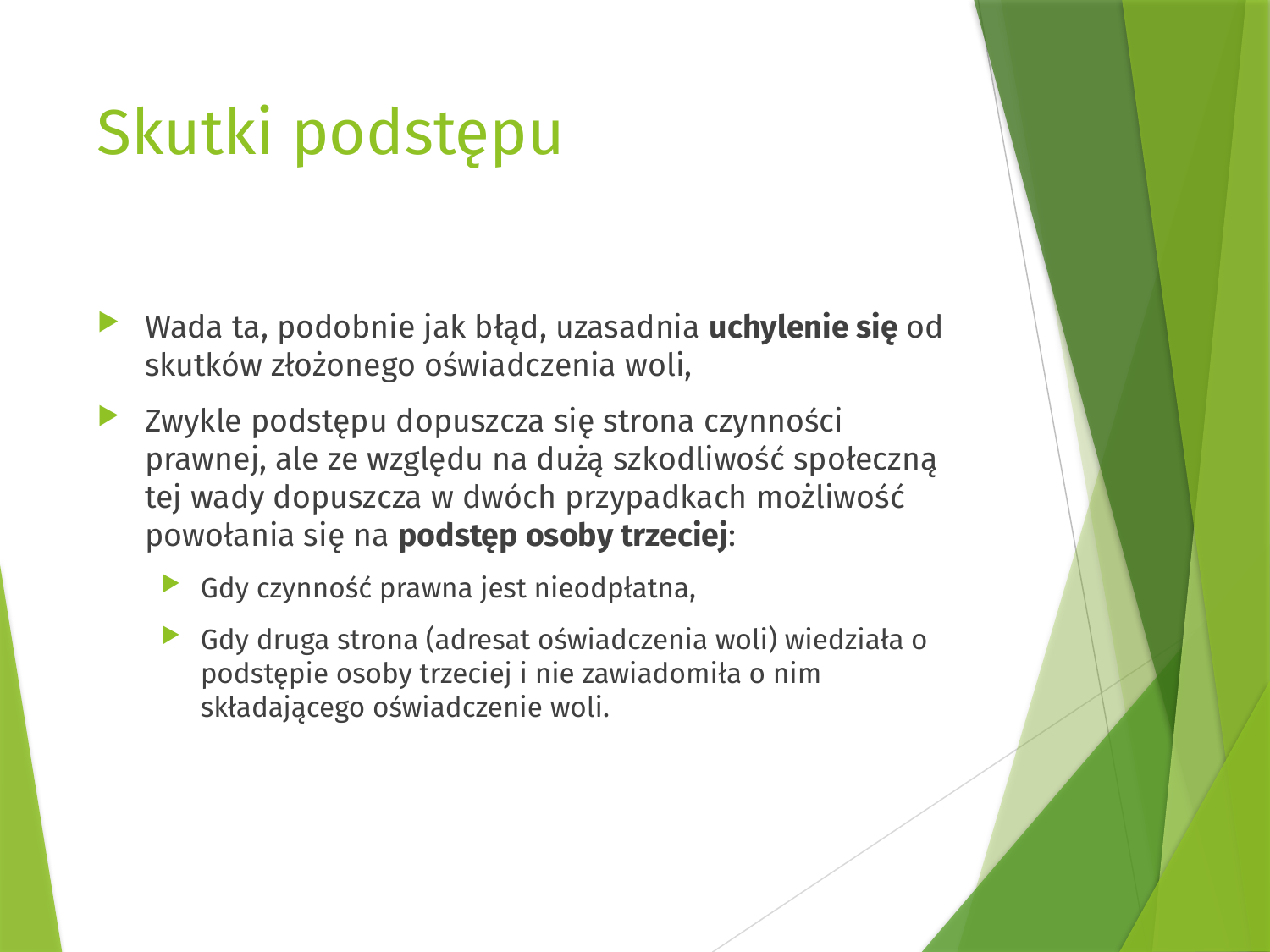

# Skutki podstępu
Wada ta, podobnie jak błąd, uzasadnia uchylenie się od skutków złożonego oświadczenia woli,
Zwykle podstępu dopuszcza się strona czynności prawnej, ale ze względu na dużą szkodliwość społeczną tej wady dopuszcza w dwóch przypadkach możliwość powołania się na podstęp osoby trzeciej:
Gdy czynność prawna jest nieodpłatna,
Gdy druga strona (adresat oświadczenia woli) wiedziała o podstępie osoby trzeciej i nie zawiadomiła o nim składającego oświadczenie woli.